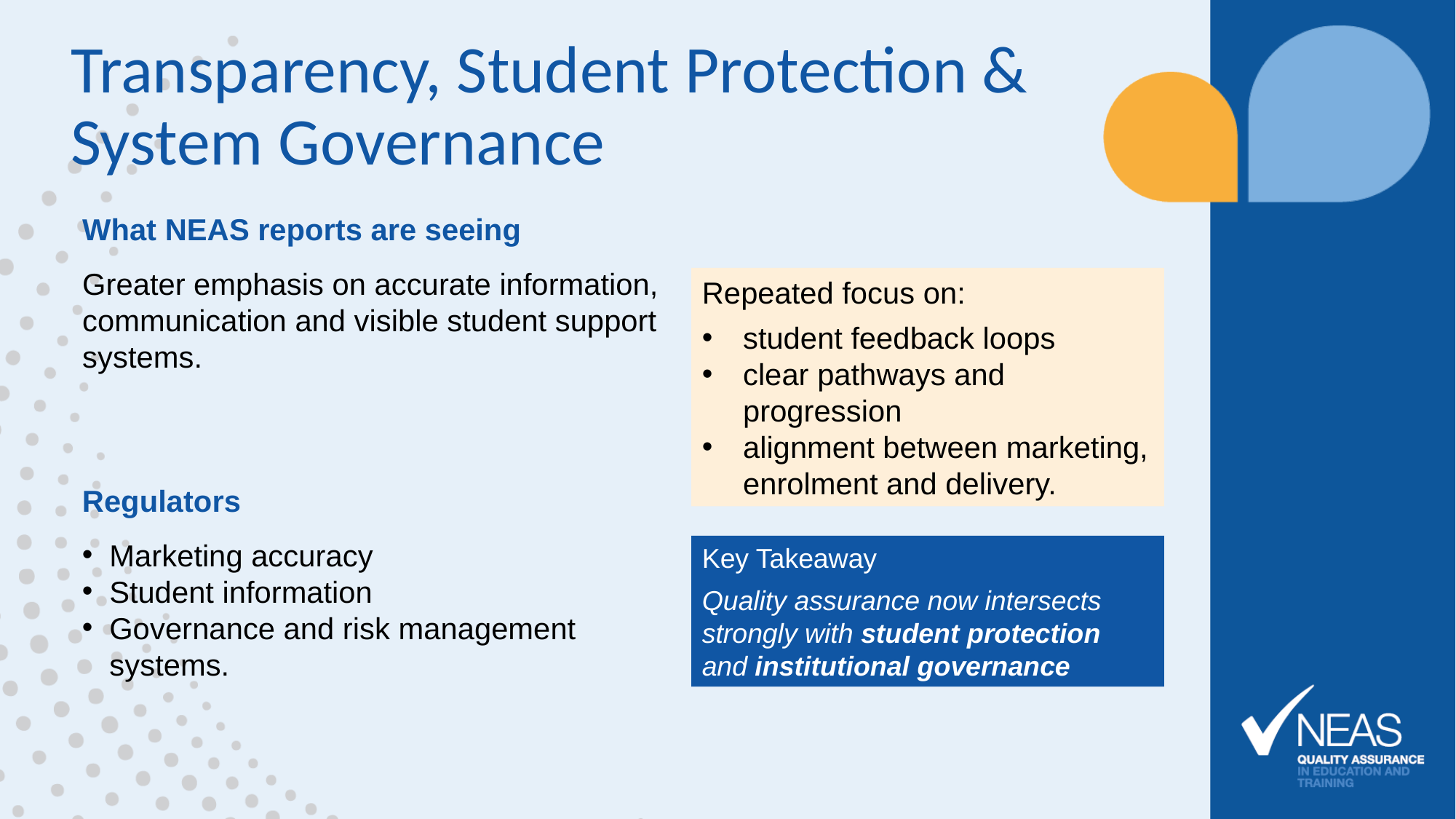

# Transparency, Student Protection & System Governance

What NEAS reports are seeing

Greater emphasis on accurate information,
communication and visible student support
systems.

Repeated focus on:

student feedback loops
clear pathways and progression
alignment between marketing, enrolment and delivery.
Regulators

Marketing accuracy
Student information
Governance and risk management systems.
Key Takeaway
Quality assurance now intersects strongly with student protection and institutional governance